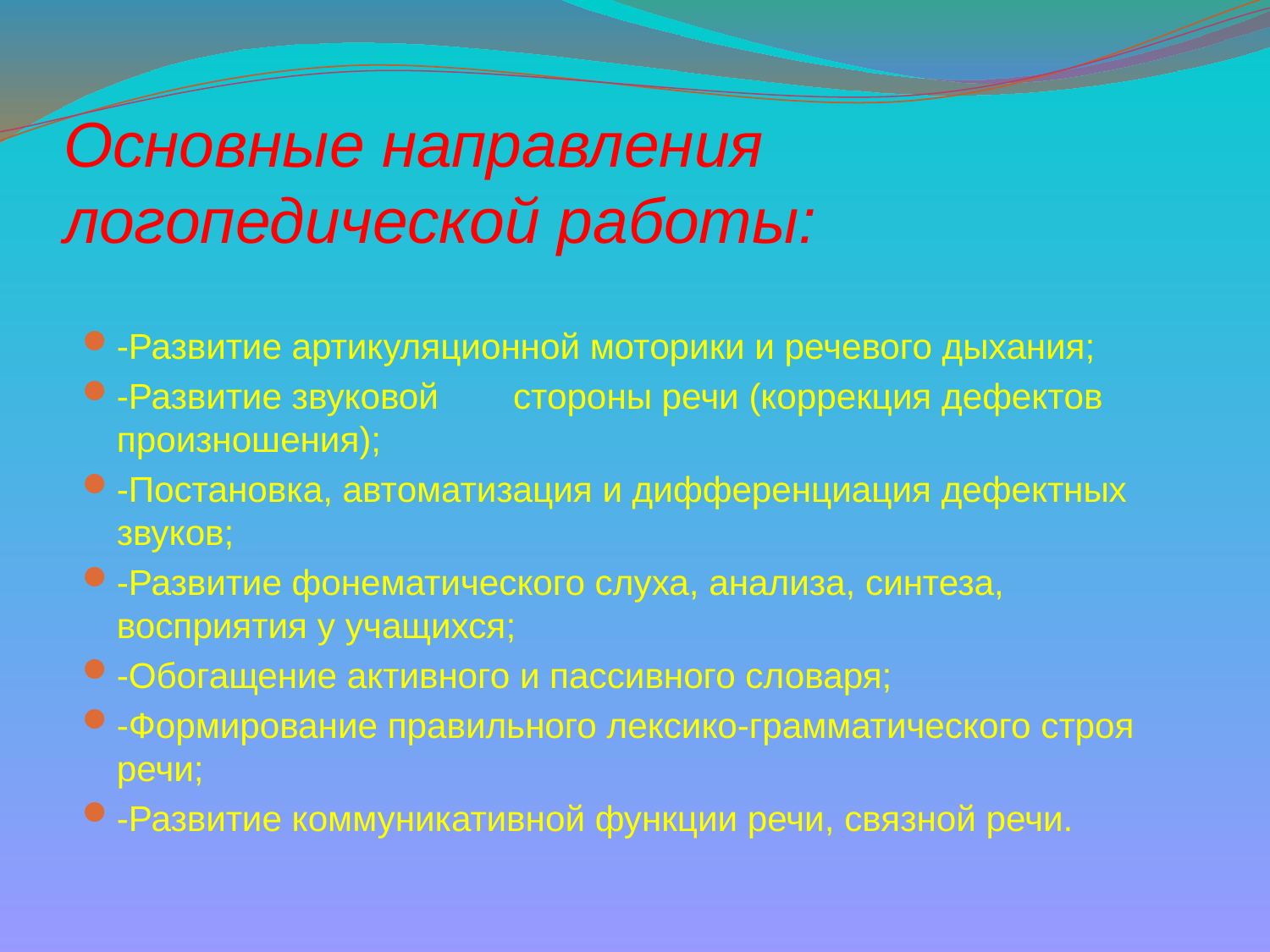

# Основные направления логопедической работы:
-Развитие артикуляционной моторики и речевого дыхания;
-Развитие звуковой	стороны речи (коррекция дефектов произношения);
-Постановка, автоматизация и дифференциация дефектных звуков;
-Развитие фонематического слуха, анализа, синтеза, восприятия у учащихся;
-Обогащение активного и пассивного словаря;
-Формирование правильного лексико-грамматического строя речи;
-Развитие коммуникативной функции речи, связной речи.